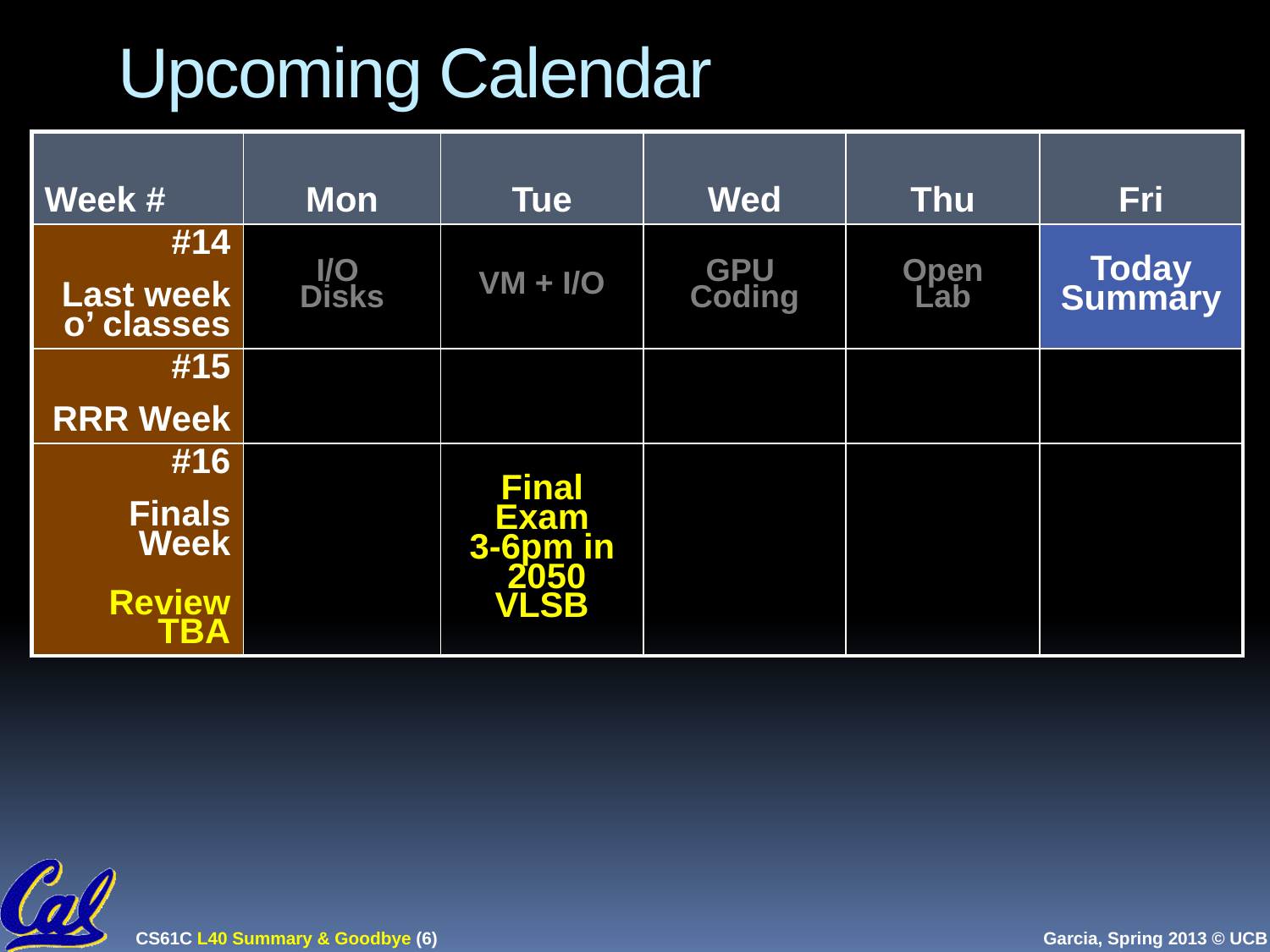

# Upcoming Calendar
| Week # | Mon | Tue | Wed | Thu | Fri |
| --- | --- | --- | --- | --- | --- |
| #14 Last week o’ classes | I/O Disks | VM + I/O | GPU Coding | Open Lab | Today Summary |
| #15 RRR Week |  |  |  |  |  |
| #16 Finals Week Review TBA |  | Final Exam 3-6pm in 2050 VLSB |  |  |  |